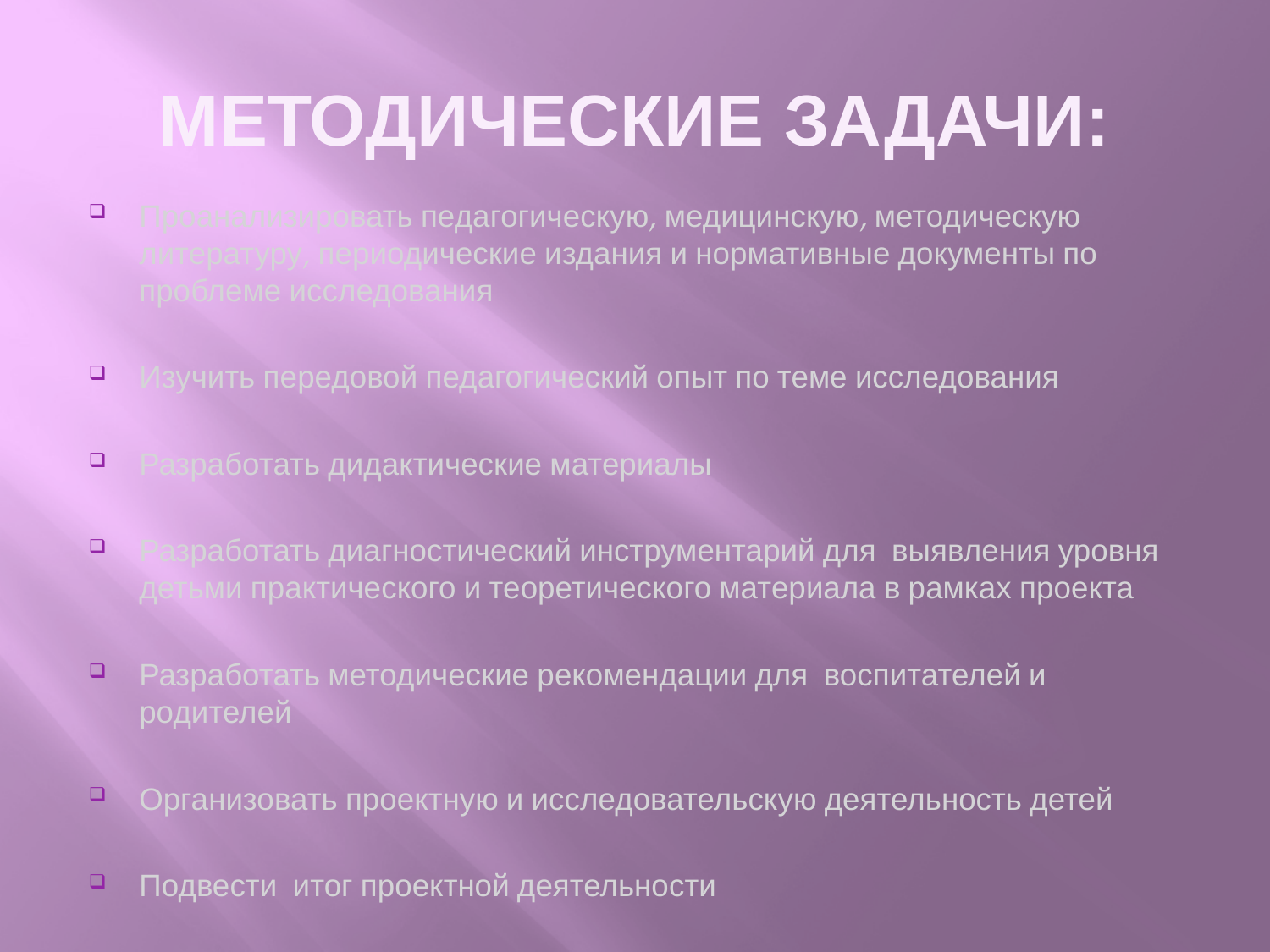

# МЕТОДИЧЕСКИЕ ЗАДАЧИ:

Проанализировать педагогическую, медицинскую, методическую  литературу, периодические издания и нормативные документы по проблеме исследования

Изучить передовой педагогический опыт по теме исследования

Разработать дидактические материалы

Разработать диагностический инструментарий для  выявления уровня детьми практического и теоретического материала в рамках проекта

Разработать методические рекомендации для  воспитателей и родителей

Организовать проектную и исследовательскую деятельность детей

Подвести  итог проектной деятельности